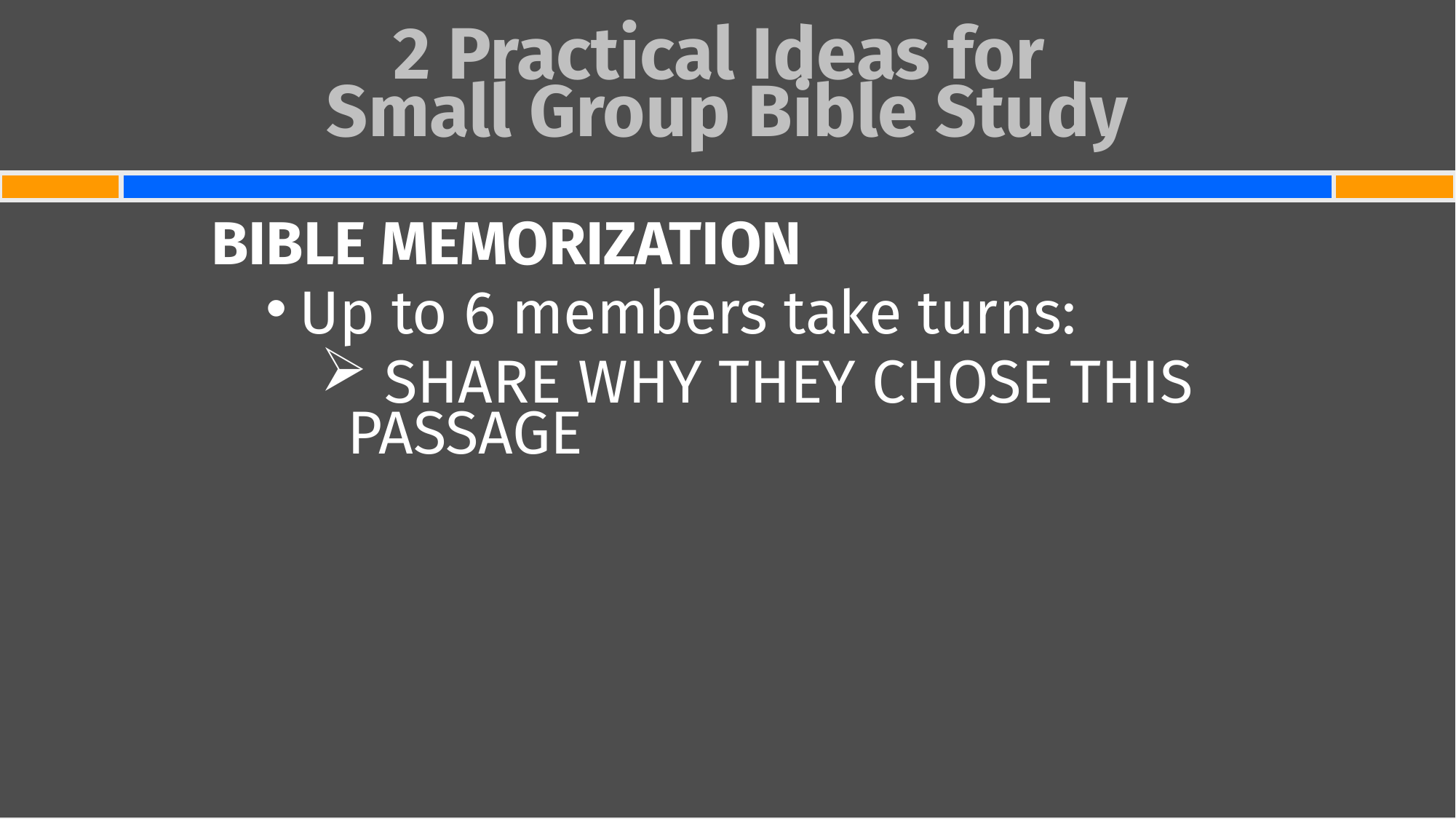

# 2 Practical Ideas for Small Group Bible Study
BIBLE MEMORIZATION
Up to 6 members take turns:
 SHARE WHY THEY CHOSE THIS PASSAGE